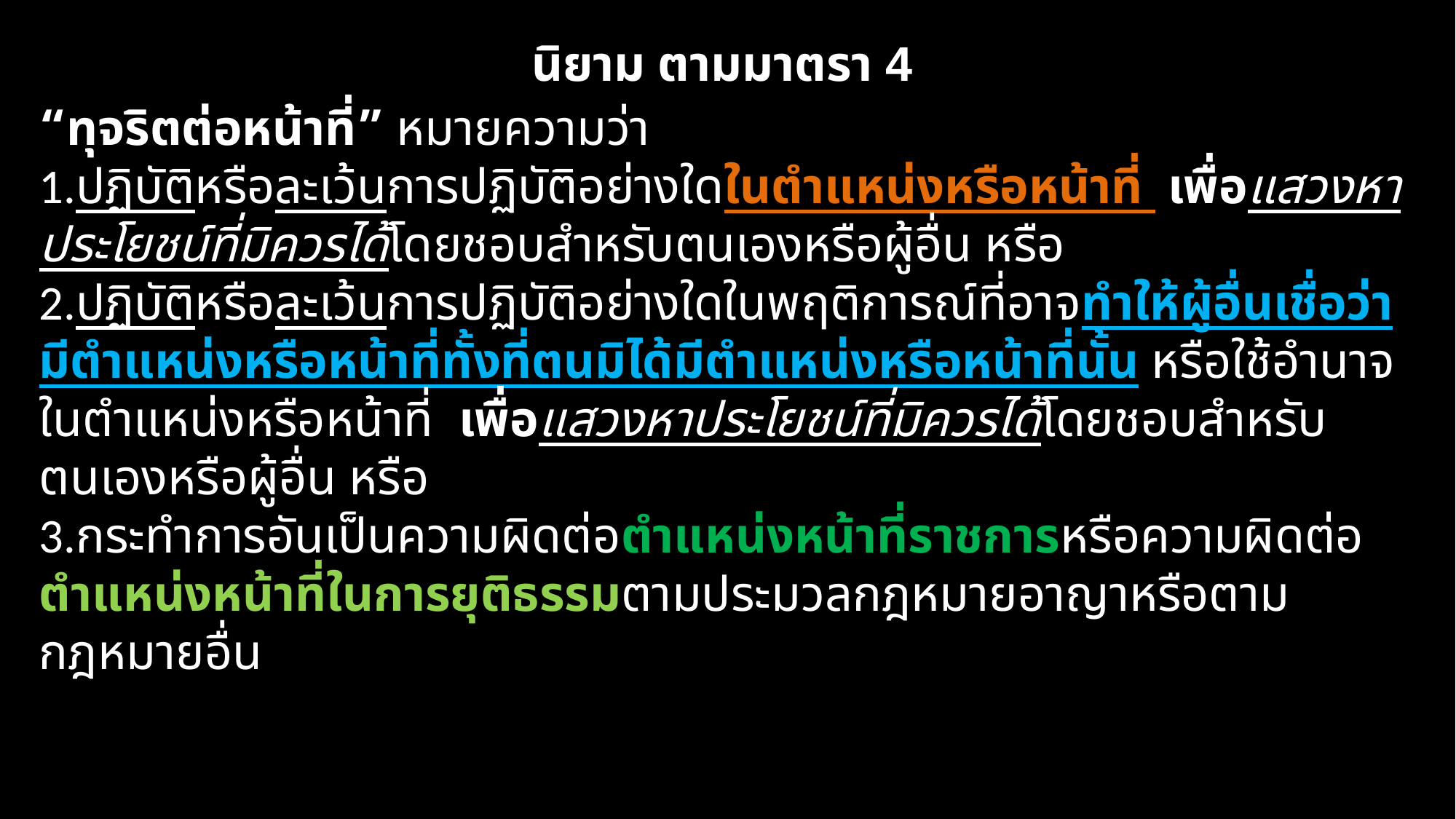

# นิยาม ตามมาตรา 4
“ทุจริตต่อหน้าที่” หมายความว่า
1.ปฏิบัติหรือละเว้นการปฏิบัติอย่างใดในตำแหน่งหรือหน้าที่  เพื่อแสวงหาประโยชน์ที่มิควรได้โดยชอบสำหรับตนเองหรือผู้อื่น หรือ
2.ปฏิบัติหรือละเว้นการปฏิบัติอย่างใดในพฤติการณ์ที่อาจทำให้ผู้อื่นเชื่อว่ามีตำแหน่งหรือหน้าที่ทั้งที่ตนมิได้มีตำแหน่งหรือหน้าที่นั้น หรือใช้อำนาจในตำแหน่งหรือหน้าที่  เพื่อแสวงหาประโยชน์ที่มิควรได้โดยชอบสำหรับตนเองหรือผู้อื่น หรือ
3.กระทำการอันเป็นความผิดต่อตำแหน่งหน้าที่ราชการหรือความผิดต่อตำแหน่งหน้าที่ในการยุติธรรมตามประมวลกฎหมายอาญาหรือตามกฎหมายอื่น